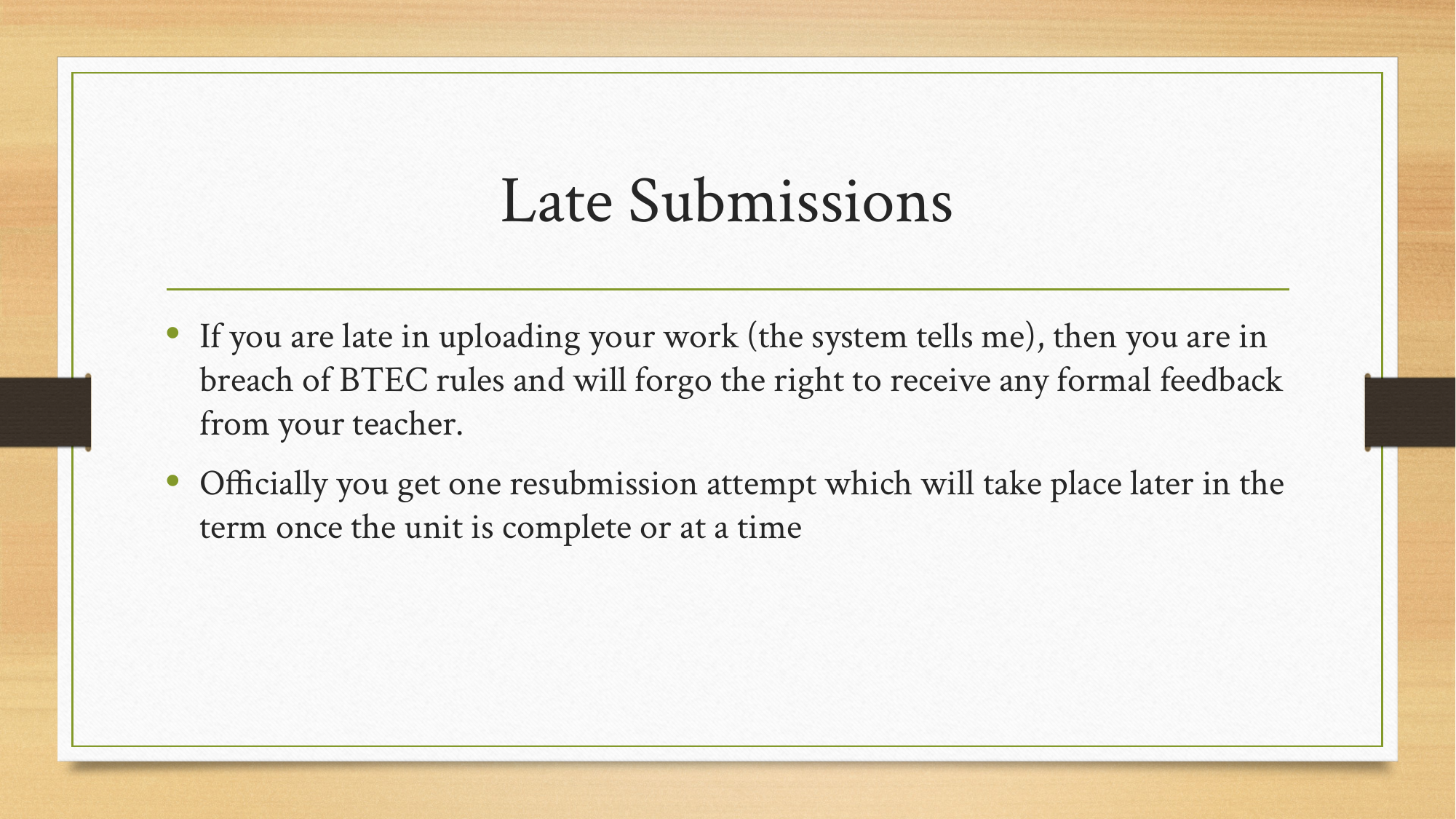

# Late Submissions
If you are late in uploading your work (the system tells me), then you are in breach of BTEC rules and will forgo the right to receive any formal feedback from your teacher.
Officially you get one resubmission attempt which will take place later in the term once the unit is complete or at a time